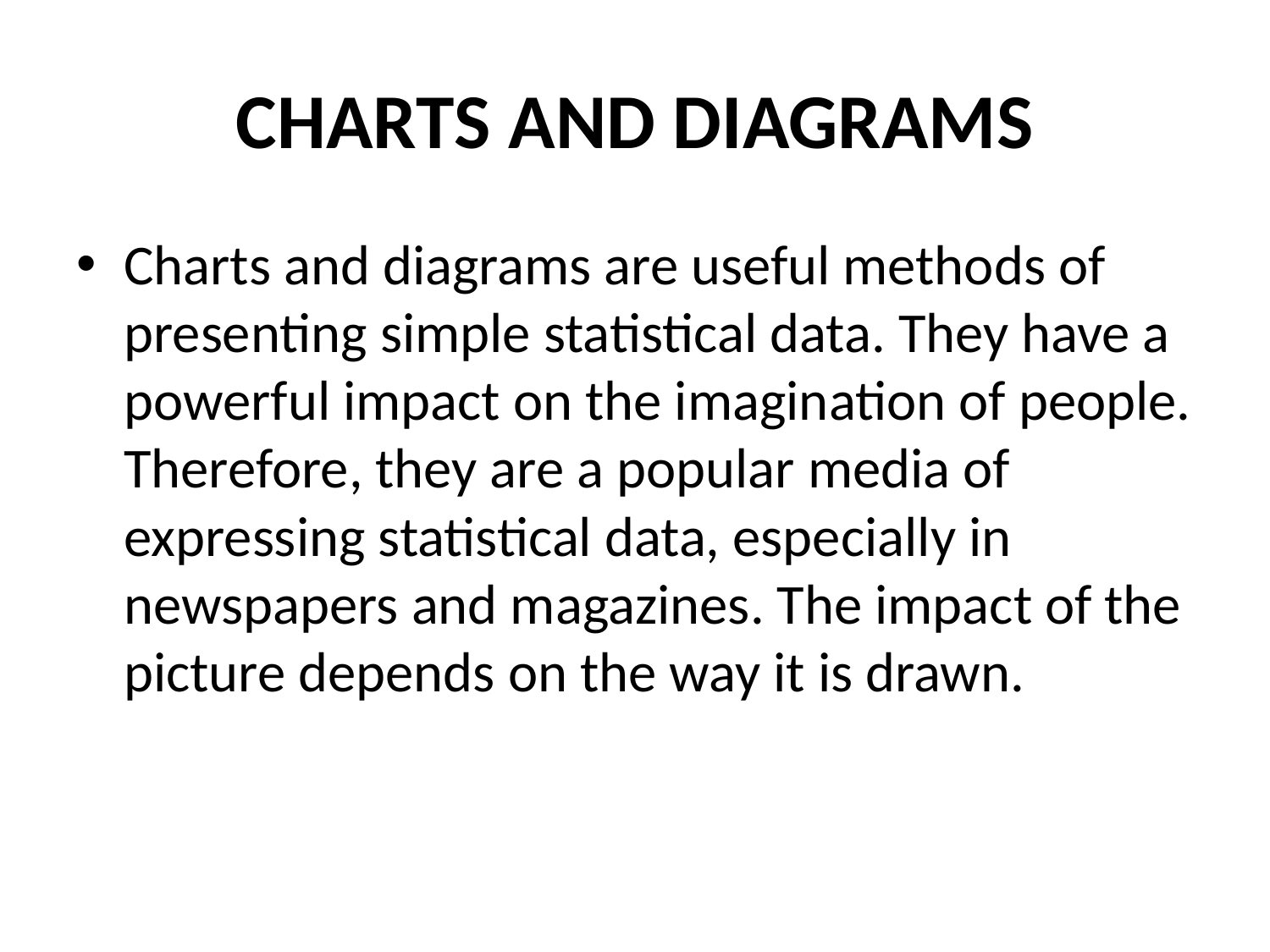

# CHARTS AND DIAGRAMS
Charts and diagrams are useful methods of presenting simple statistical data. They have a powerful impact on the imagination of people. Therefore, they are a popular media of expressing statistical data, especially in newspapers and magazines. The impact of the picture depends on the way it is drawn.